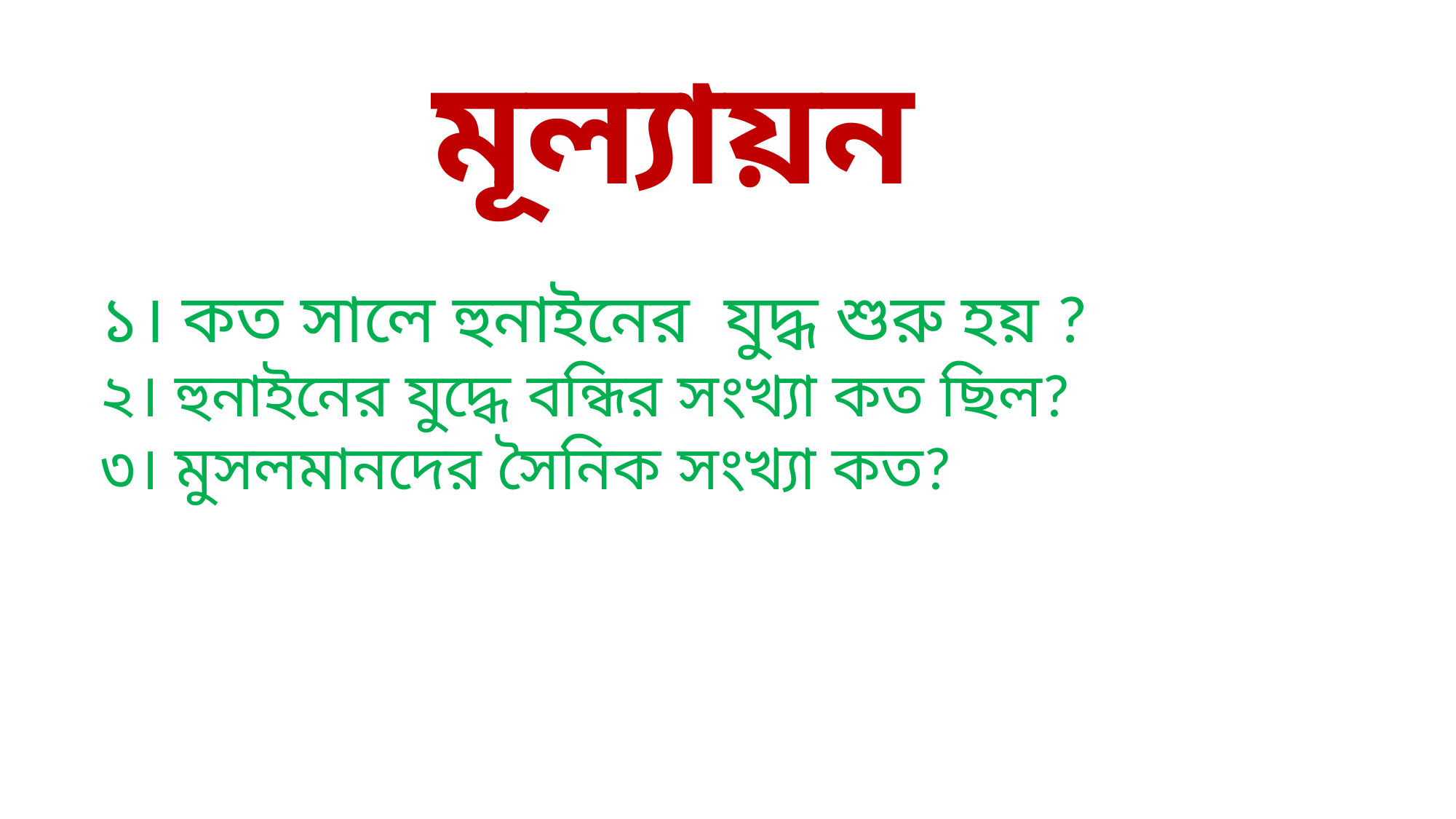

মূল্যায়ন
১। কত সালে হুনাইনের  যুদ্ধ শুরু হয় ?
২। হুনাইনের যুদ্ধে বন্ধির সংখ্যা কত ছিল?
৩। মুসলমানদের সৈনিক সংখ্যা কত?